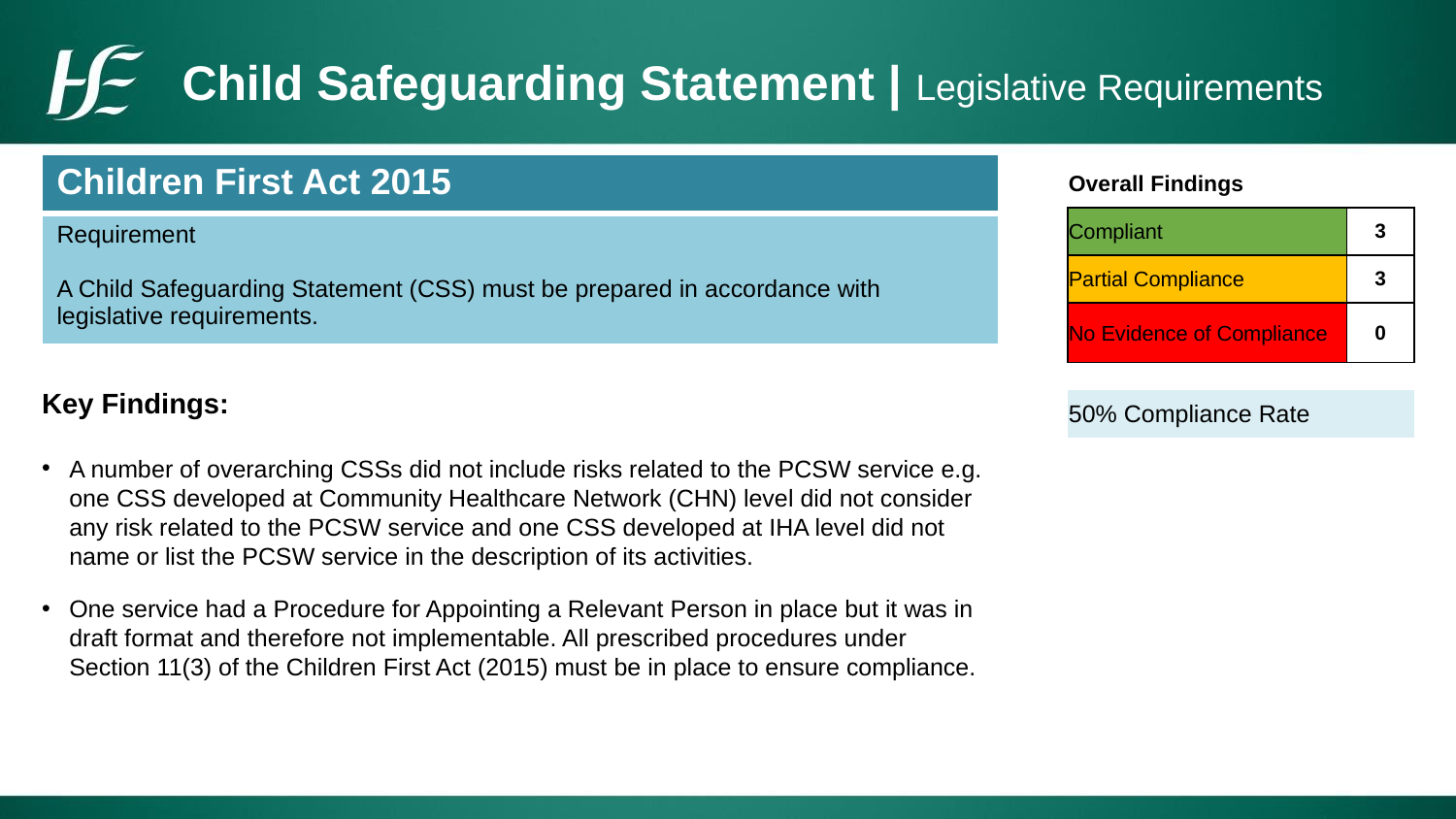

# Child Safeguarding Statement | Legislative Requirements
| Children First Act 2015 |
| --- |
| Requirement A Child Safeguarding Statement (CSS) must be prepared in accordance with legislative requirements. |
| Overall Findings |  |
| --- | --- |
| Compliant | 3 |
| Partial Compliance | 3 |
| No Evidence of Compliance | 0 |
|  |  |
| 50% Compliance Rate |  |
Key Findings:

A number of overarching CSSs did not include risks related to the PCSW service e.g. one CSS developed at Community Healthcare Network (CHN) level did not consider any risk related to the PCSW service and one CSS developed at IHA level did not name or list the PCSW service in the description of its activities.

One service had a Procedure for Appointing a Relevant Person in place but it was in draft format and therefore not implementable. All prescribed procedures under Section 11(3) of the Children First Act (2015) must be in place to ensure compliance.